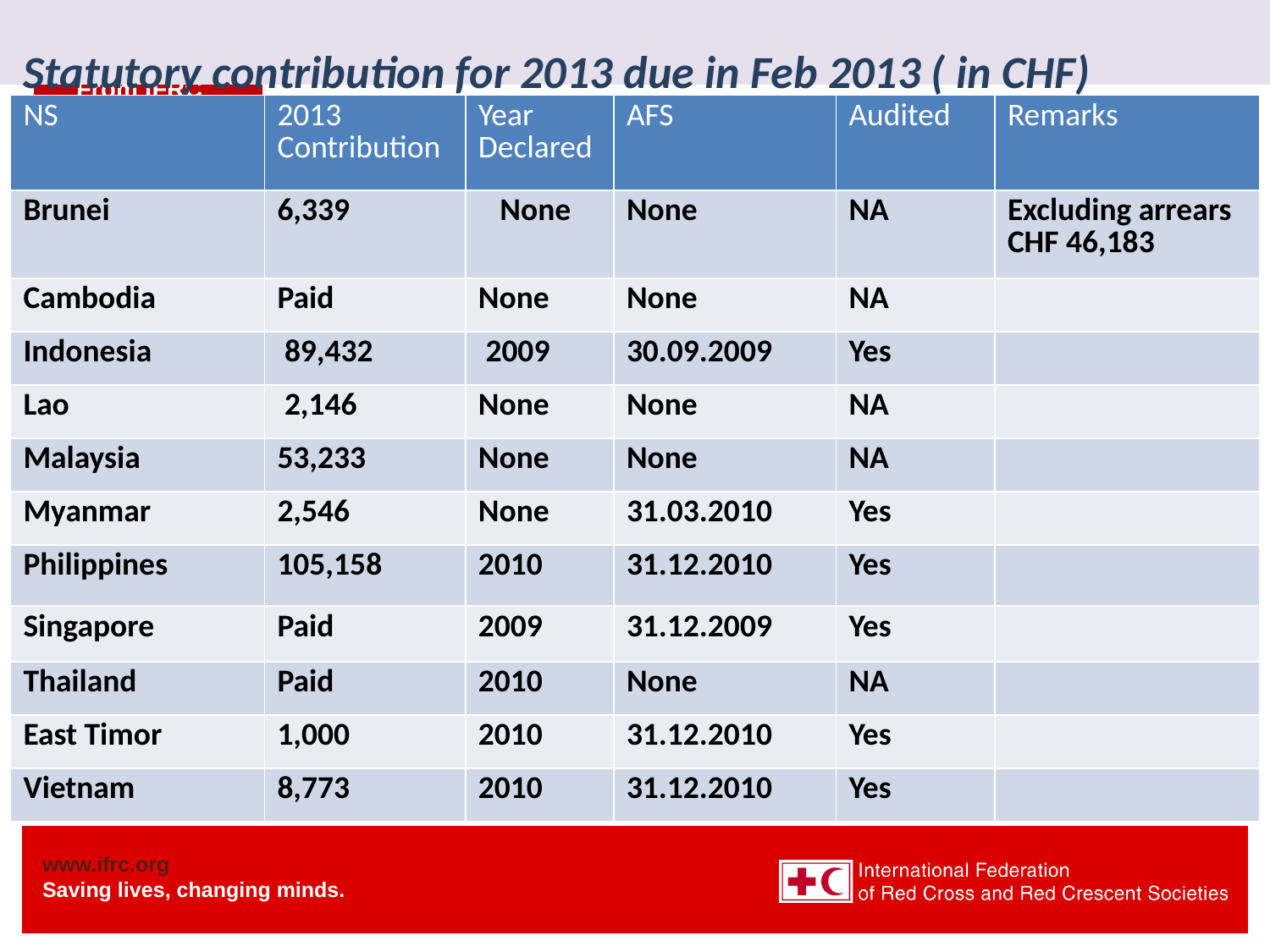

# Statutory contribution for 2013 due in Feb 2013 ( in CHF)
| NS | 2013 Contribution | Year Declared | AFS | Audited | Remarks |
| --- | --- | --- | --- | --- | --- |
| Brunei | 6,339 | None | None | NA | Excluding arrears CHF 46,183 |
| Cambodia | Paid | None | None | NA |  |
| Indonesia | 89,432 | 2009 | 30.09.2009 | Yes |  |
| Lao | 2,146 | None | None | NA |  |
| Malaysia | 53,233 | None | None | NA |  |
| Myanmar | 2,546 | None | 31.03.2010 | Yes |  |
| Philippines | 105,158 | 2010 | 31.12.2010 | Yes |  |
| Singapore | Paid | 2009 | 31.12.2009 | Yes |  |
| Thailand | Paid | 2010 | None | NA |  |
| East Timor | 1,000 | 2010 | 31.12.2010 | Yes |  |
| Vietnam | 8,773 | 2010 | 31.12.2010 | Yes |  |